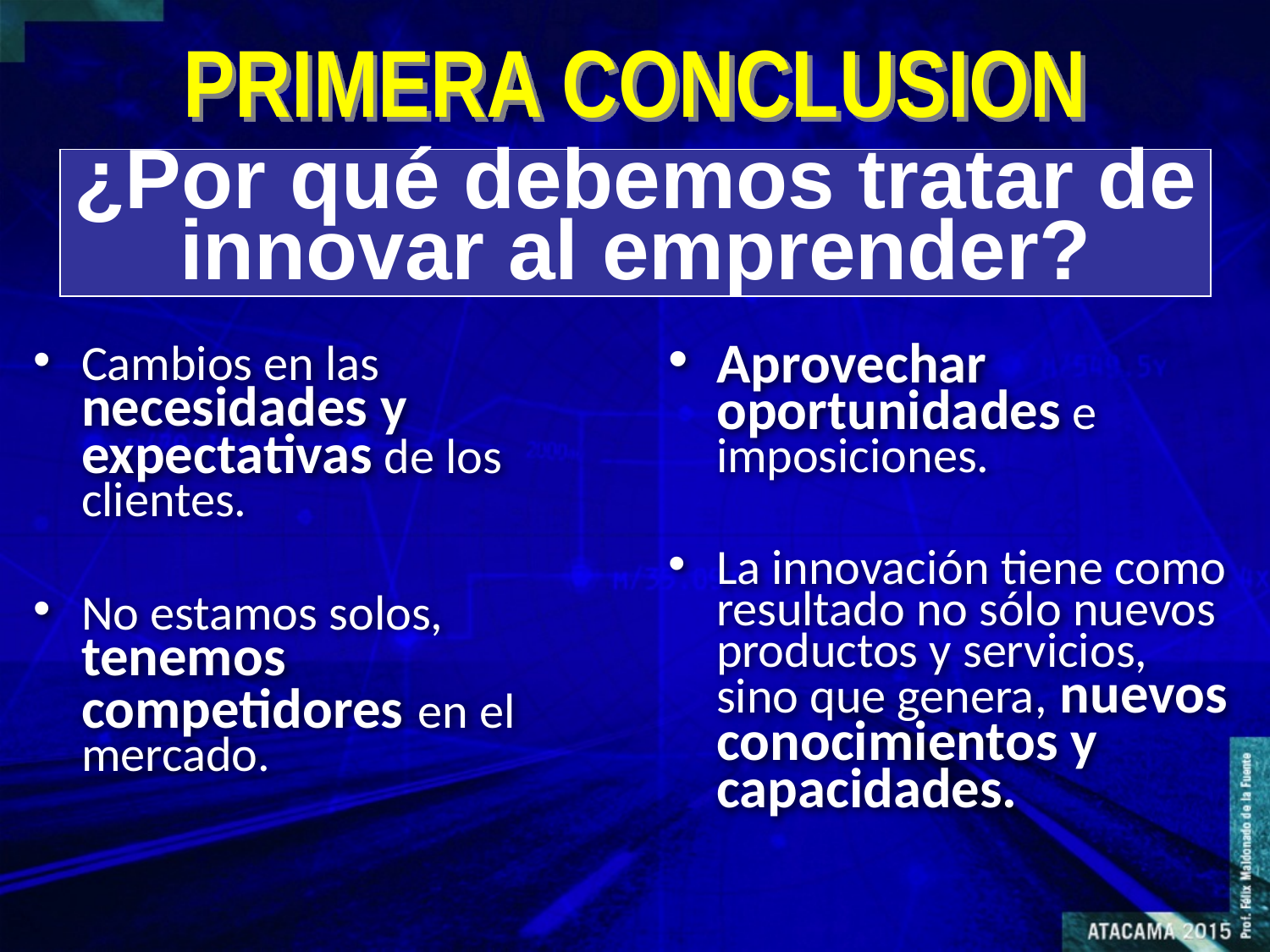

PRIMERA CONCLUSION
¿Por qué debemos tratar de innovar al emprender?
Aprovechar oportunidades e imposiciones.
La innovación tiene como resultado no sólo nuevos productos y servicios, sino que genera, nuevos conocimientos y capacidades.
Cambios en las necesidades y expectativas de los clientes.
No estamos solos, tenemos competidores en el mercado.